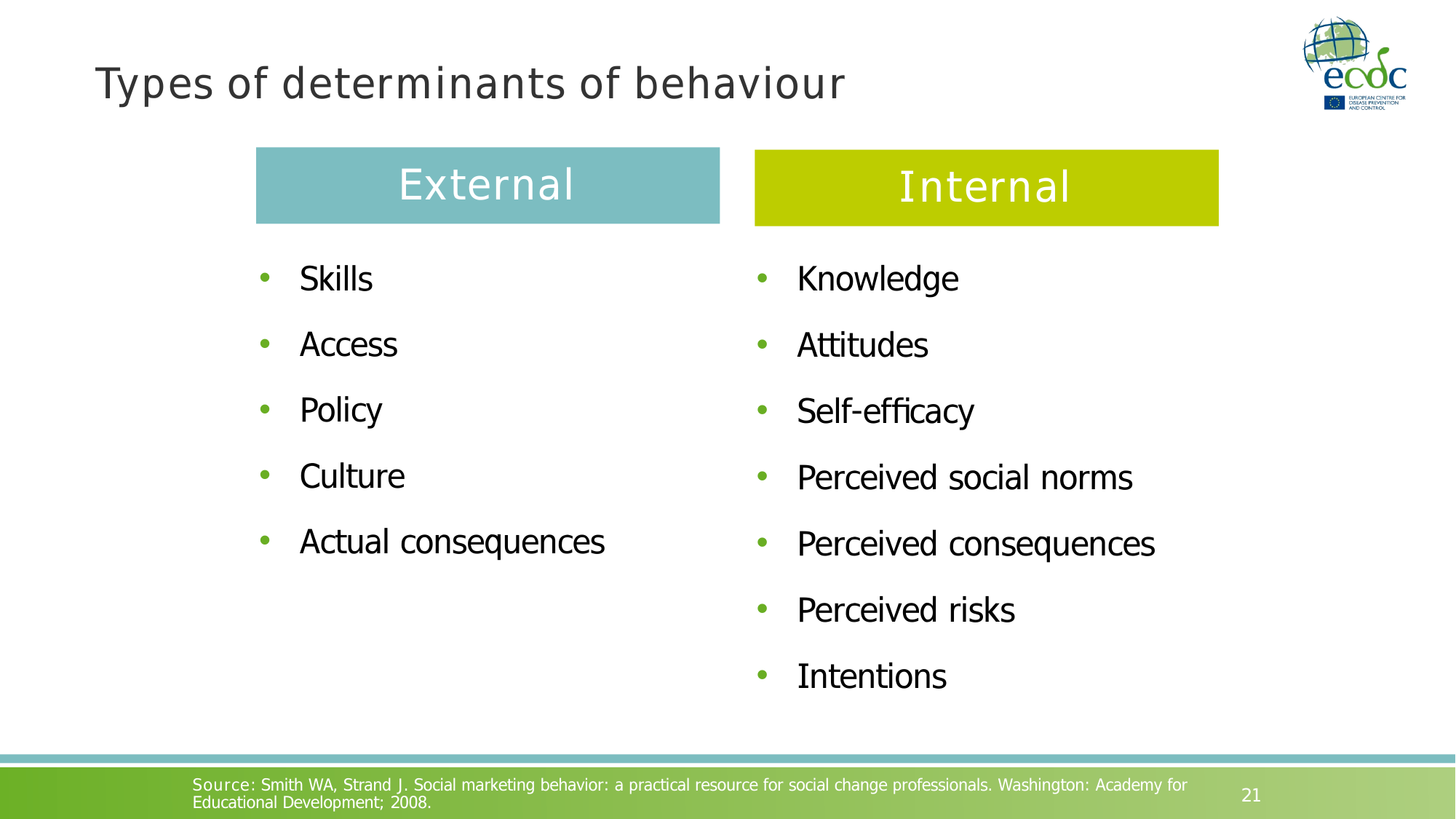

# Types of determinants of behaviour
External
Internal
Skills
Access
Policy
Culture
Actual consequences
Knowledge
Attitudes
Self-efficacy
Perceived social norms
Perceived consequences
Perceived risks
Intentions
Source: Smith WA, Strand J. Social marketing behavior: a practical resource for social change professionals. Washington: Academy for Educational Development; 2008.
21